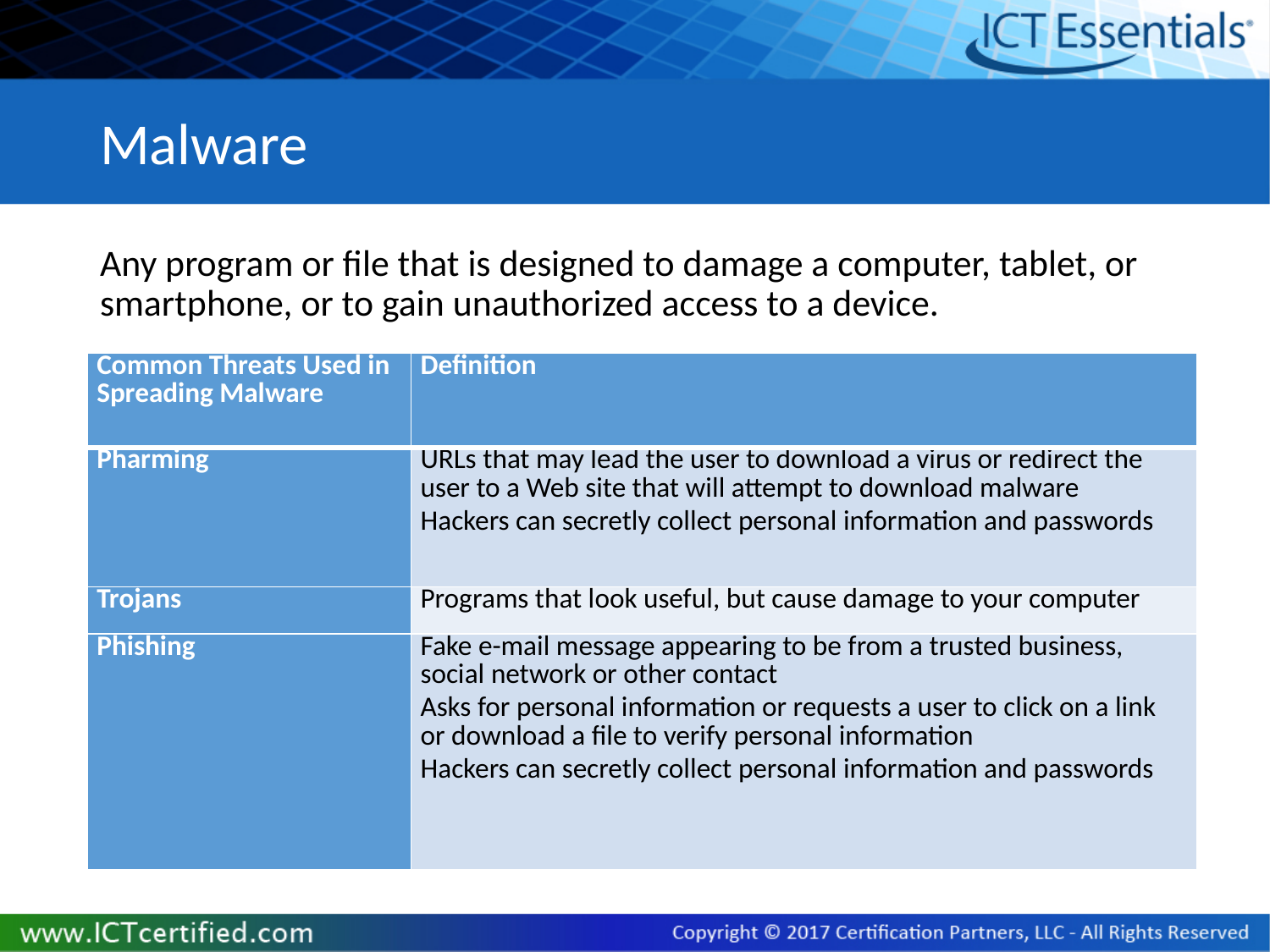

# Malware
Any program or file that is designed to damage a computer, tablet, or smartphone, or to gain unauthorized access to a device.
| Common Threats Used in Spreading Malware | Definition |
| --- | --- |
| Pharming | URLs that may lead the user to download a virus or redirect the user to a Web site that will attempt to download malware Hackers can secretly collect personal information and passwords |
| Trojans | Programs that look useful, but cause damage to your computer |
| Phishing | Fake e-mail message appearing to be from a trusted business, social network or other contact Asks for personal information or requests a user to click on a link or download a file to verify personal information Hackers can secretly collect personal information and passwords |